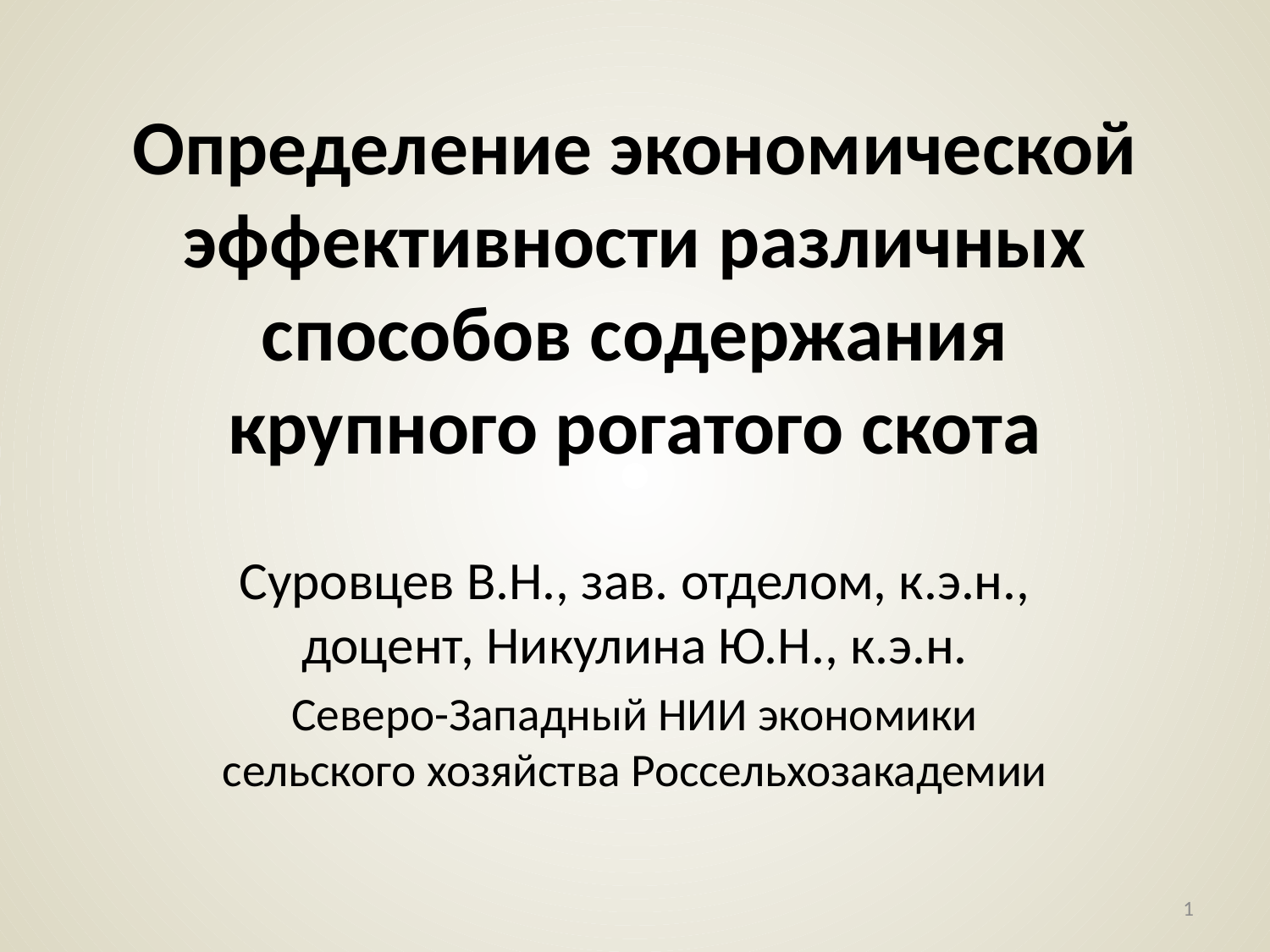

# Определение экономической эффективности различных способов содержания крупного рогатого скота
Суровцев В.Н., зав. отделом, к.э.н., доцент, Никулина Ю.Н., к.э.н.
Северо-Западный НИИ экономики сельского хозяйства Россельхозакадемии

1